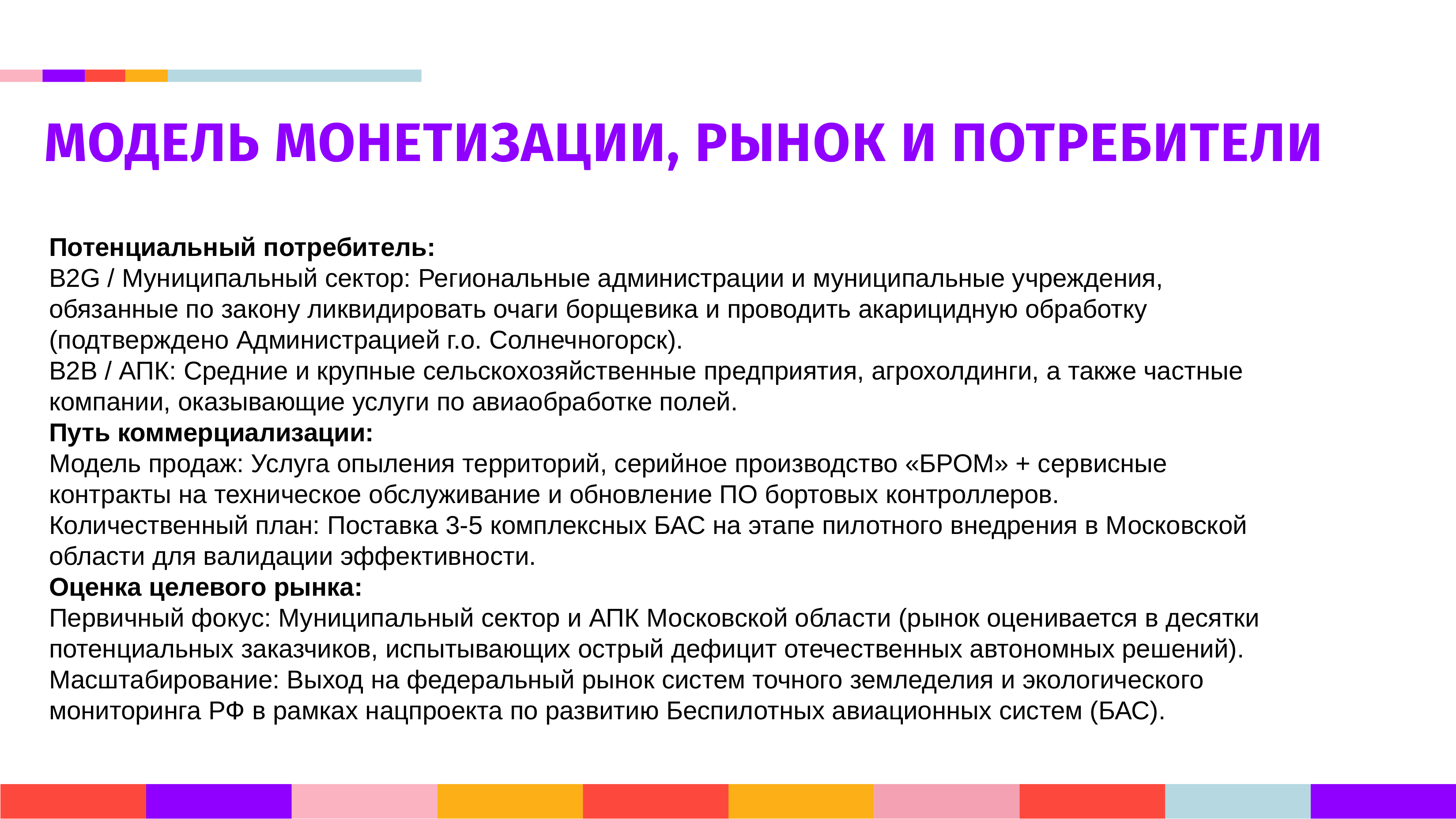

МОДЕЛЬ МОНЕТИЗАЦИИ, РЫНОК И ПОТРЕБИТЕЛИ
Потенциальный потребитель:
B2G / Муниципальный сектор: Региональные администрации и муниципальные учреждения, обязанные по закону ликвидировать очаги борщевика и проводить акарицидную обработку (подтверждено Администрацией г.о. Солнечногорск).
B2B / АПК: Средние и крупные сельскохозяйственные предприятия, агрохолдинги, а также частные компании, оказывающие услуги по авиаобработке полей.
Путь коммерциализации:
Модель продаж: Услуга опыления территорий, серийное производство «БРОМ» + сервисные контракты на техническое обслуживание и обновление ПО бортовых контроллеров.
Количественный план: Поставка 3-5 комплексных БАС на этапе пилотного внедрения в Московской области для валидации эффективности.
Оценка целевого рынка:
Первичный фокус: Муниципальный сектор и АПК Московской области (рынок оценивается в десятки потенциальных заказчиков, испытывающих острый дефицит отечественных автономных решений).
Масштабирование: Выход на федеральный рынок систем точного земледелия и экологического мониторинга РФ в рамках нацпроекта по развитию Беспилотных авиационных систем (БАС).